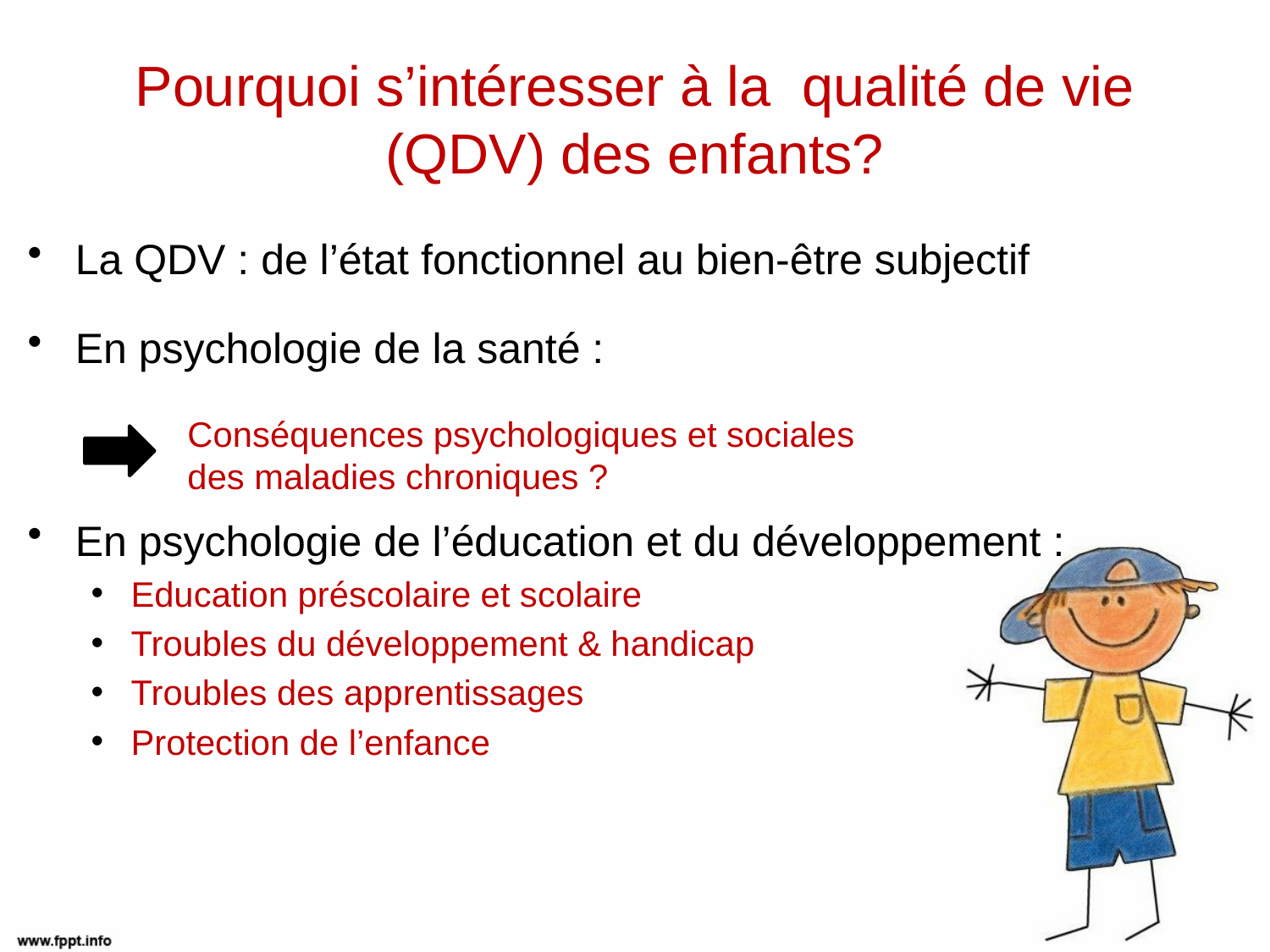

# Pourquoi s’intéresser à la  qualité de vie (QDV) des enfants?
La QDV : de l’état fonctionnel au bien-être subjectif

En psychologie de la santé :

En psychologie de l’éducation et du développement :
Education préscolaire et scolaire
Troubles du développement & handicap
Troubles des apprentissages
Protection de l’enfance

Conséquences psychologiques et sociales des maladies chroniques ?